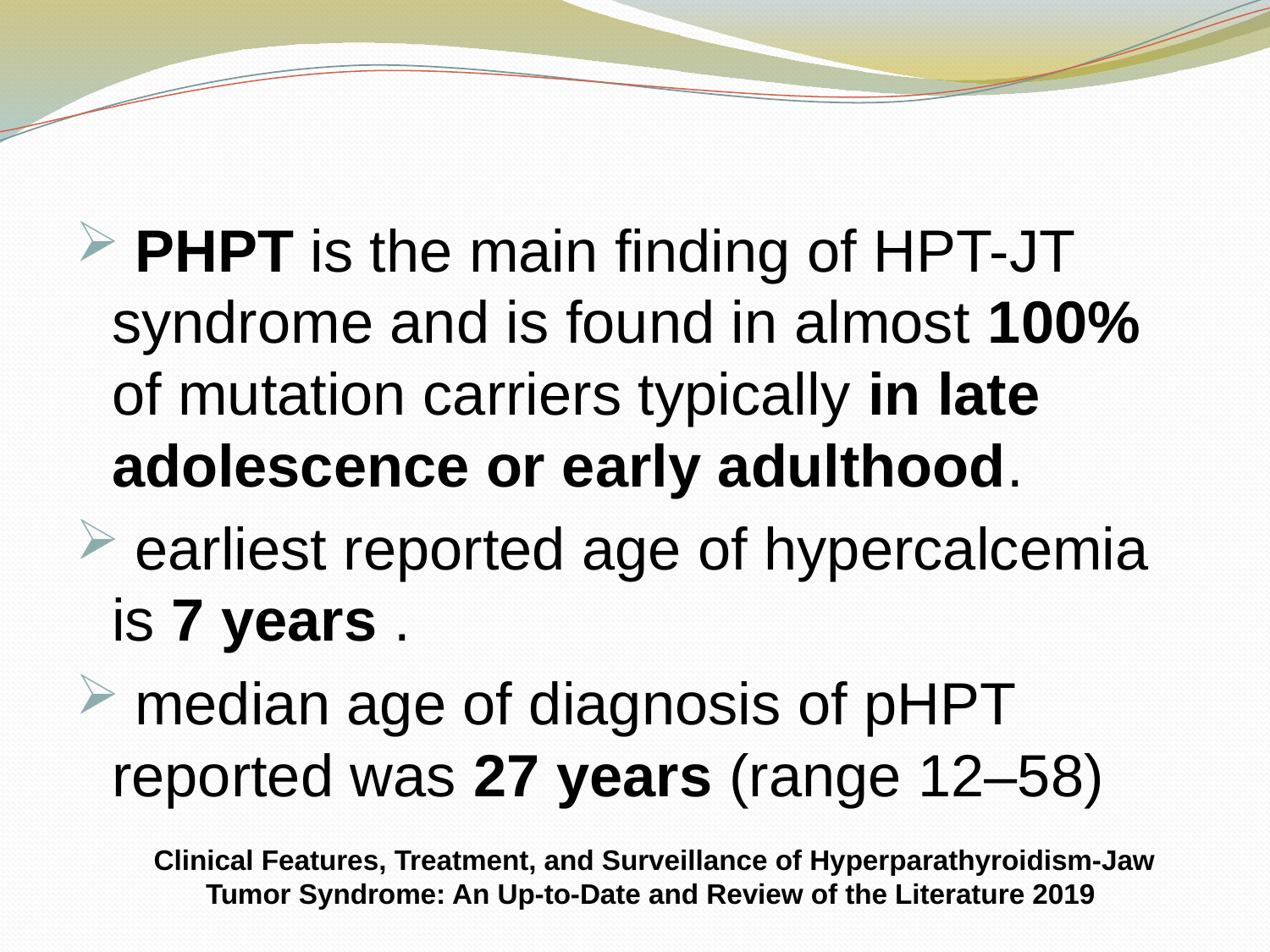

PHPT is the main finding of HPT-JT syndrome and is found in almost 100% of mutation carriers typically in late adolescence or early adulthood.
 earliest reported age of hypercalcemia is 7 years .
 median age of diagnosis of pHPT reported was 27 years (range 12–58)
Clinical Features, Treatment, and Surveillance of Hyperparathyroidism-Jaw Tumor Syndrome: An Up-to-Date and Review of the Literature 2019